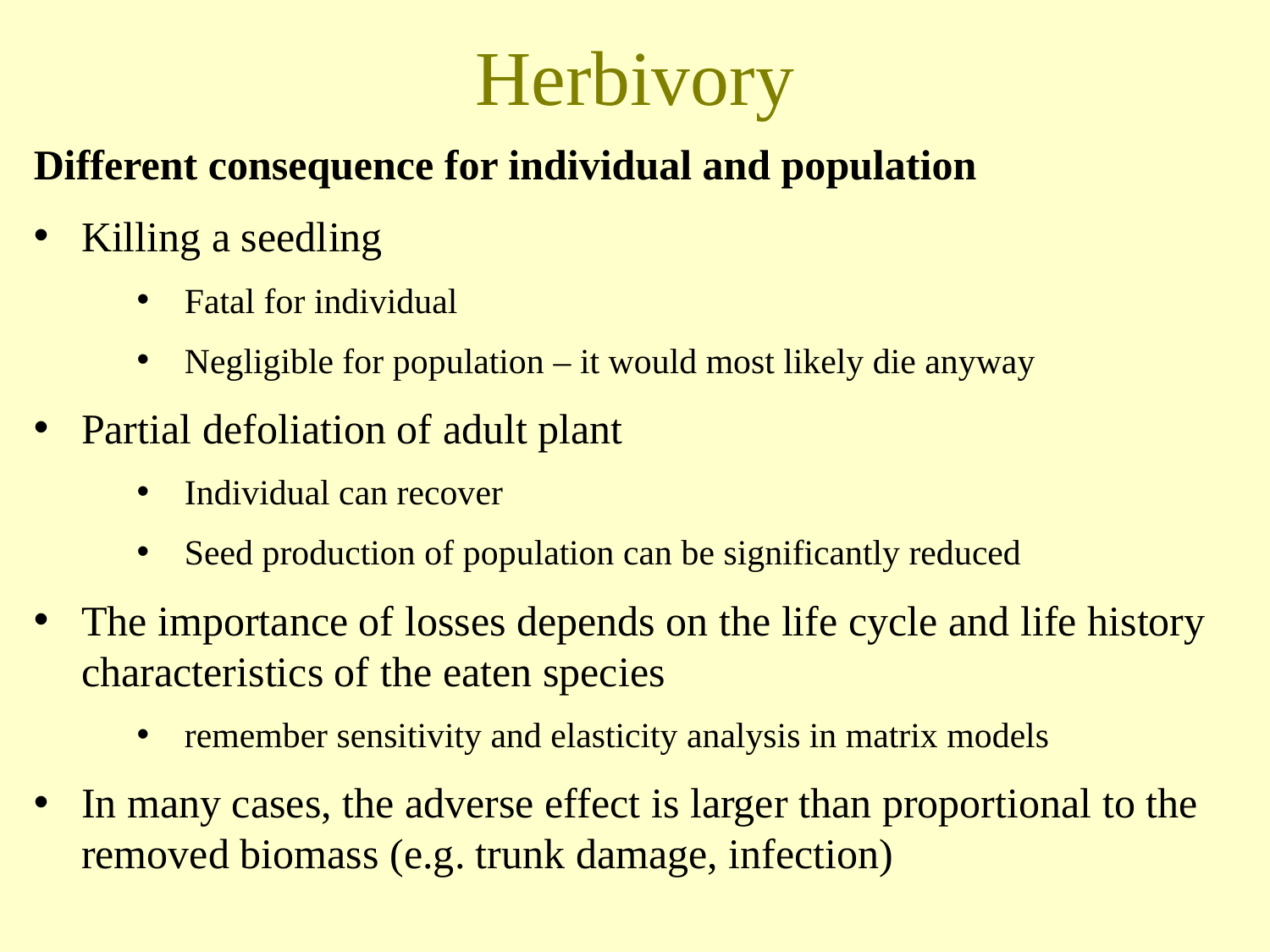

# Herbivory
Different consequence for individual and population
Killing a seedling
Fatal for individual
Negligible for population – it would most likely die anyway
Partial defoliation of adult plant
Individual can recover
Seed production of population can be significantly reduced
The importance of losses depends on the life cycle and life history characteristics of the eaten species
remember sensitivity and elasticity analysis in matrix models
In many cases, the adverse effect is larger than proportional to the removed biomass (e.g. trunk damage, infection)